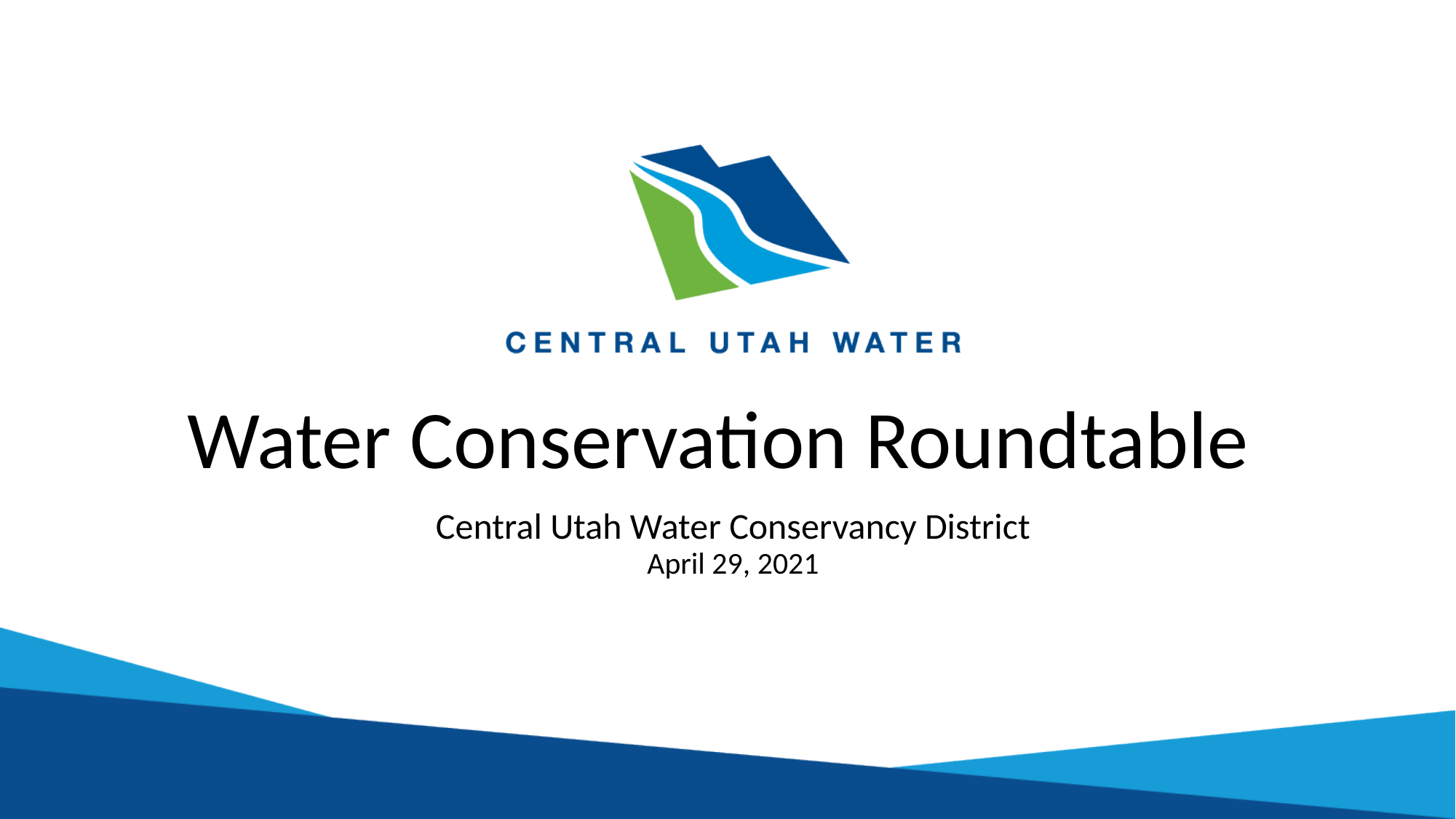

# Water Conservation Roundtable
Central Utah Water Conservancy District

April 29, 2021